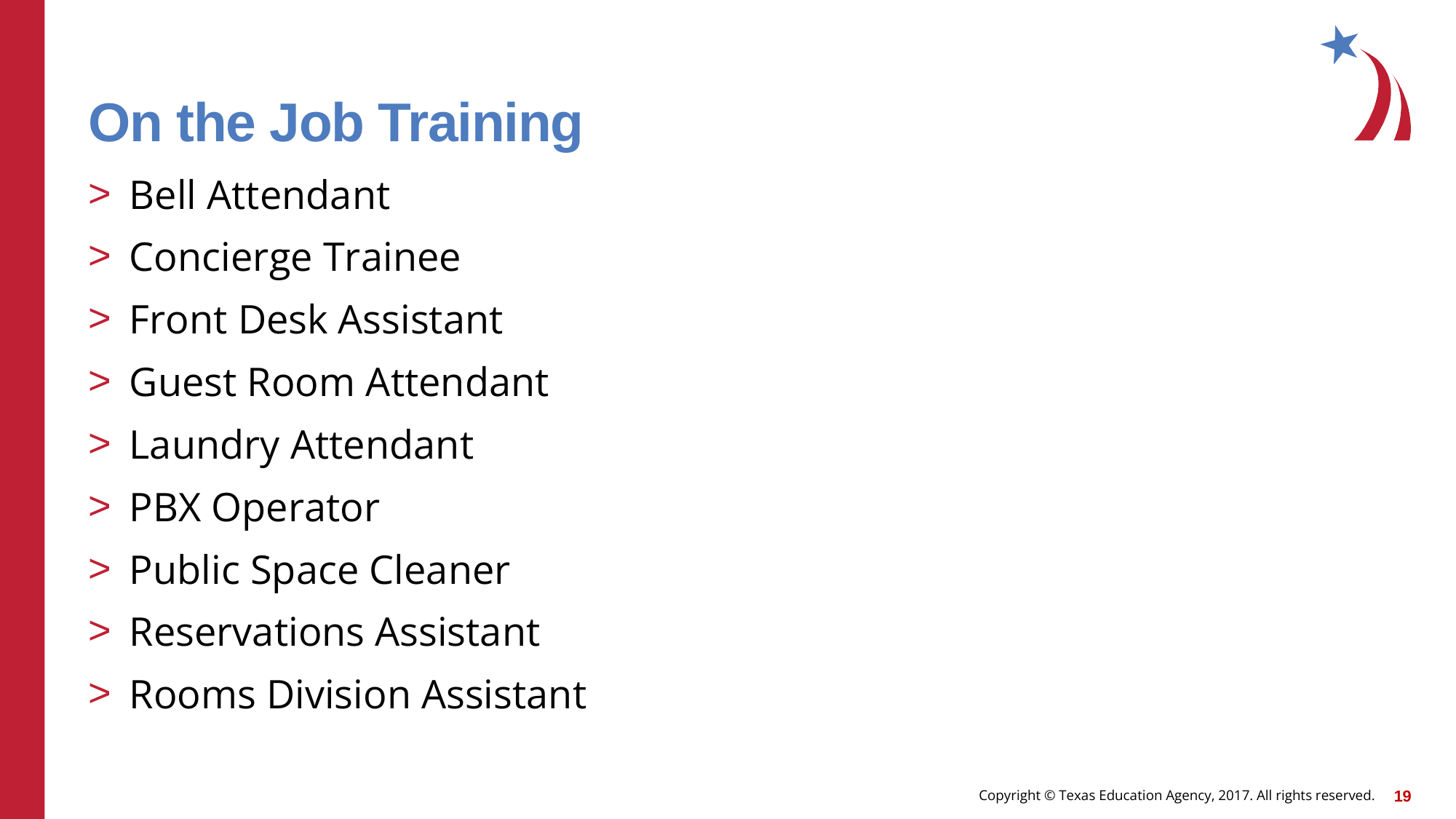

# On the Job Training
Bell Attendant
Concierge Trainee
Front Desk Assistant
Guest Room Attendant
Laundry Attendant
PBX Operator
Public Space Cleaner
Reservations Assistant
Rooms Division Assistant